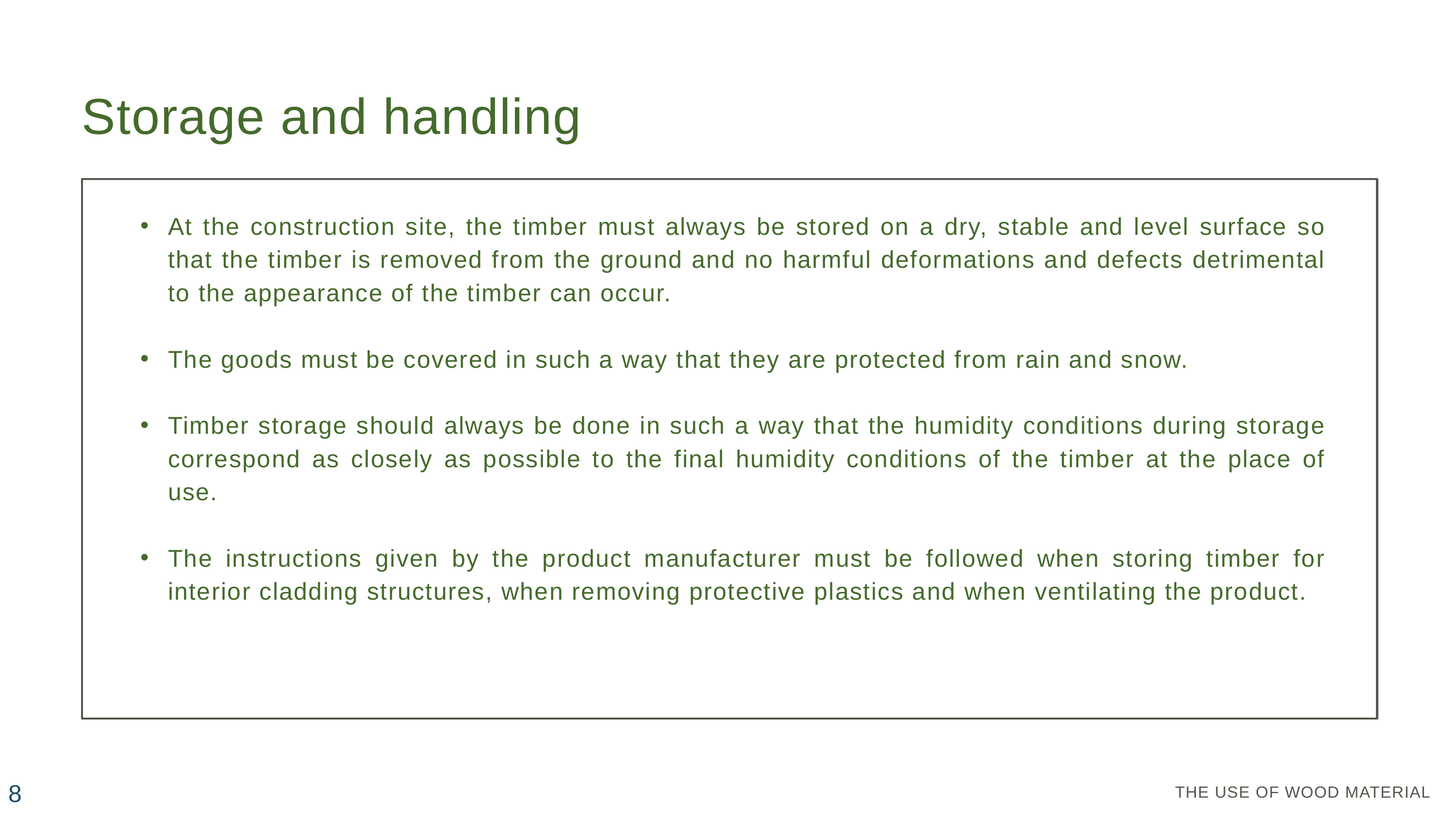

Storage and handling

At the construction site, the timber must always be stored on a dry, stable and level surface so that the timber is removed from the ground and no harmful deformations and defects detrimental to the appearance of the timber can occur.

The goods must be covered in such a way that they are protected from rain and snow.

Timber storage should always be done in such a way that the humidity conditions during storage correspond as closely as possible to the final humidity conditions of the timber at the place of use.

The instructions given by the product manufacturer must be followed when storing timber for interior cladding structures, when removing protective plastics and when ventilating the product.
8